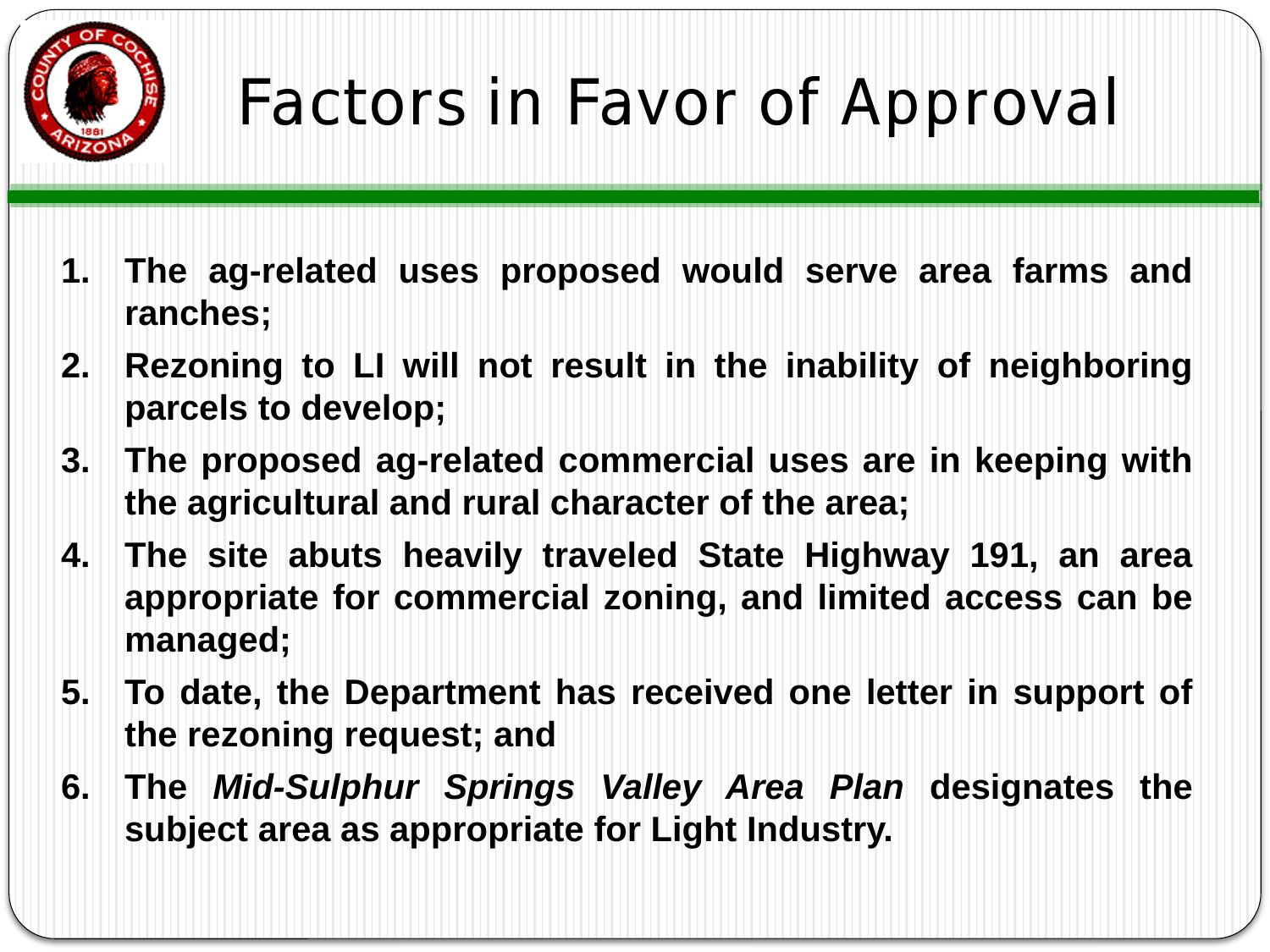

# Factors in Favor of Approval
1.	The ag-related uses proposed would serve area farms and ranches;
2.	Rezoning to LI will not result in the inability of neighboring parcels to develop;
3.	The proposed ag-related commercial uses are in keeping with the agricultural and rural character of the area;
4.	The site abuts heavily traveled State Highway 191, an area appropriate for commercial zoning, and limited access can be managed;
5.	To date, the Department has received one letter in support of the rezoning request; and
6.	The Mid-Sulphur Springs Valley Area Plan designates the subject area as appropriate for Light Industry.